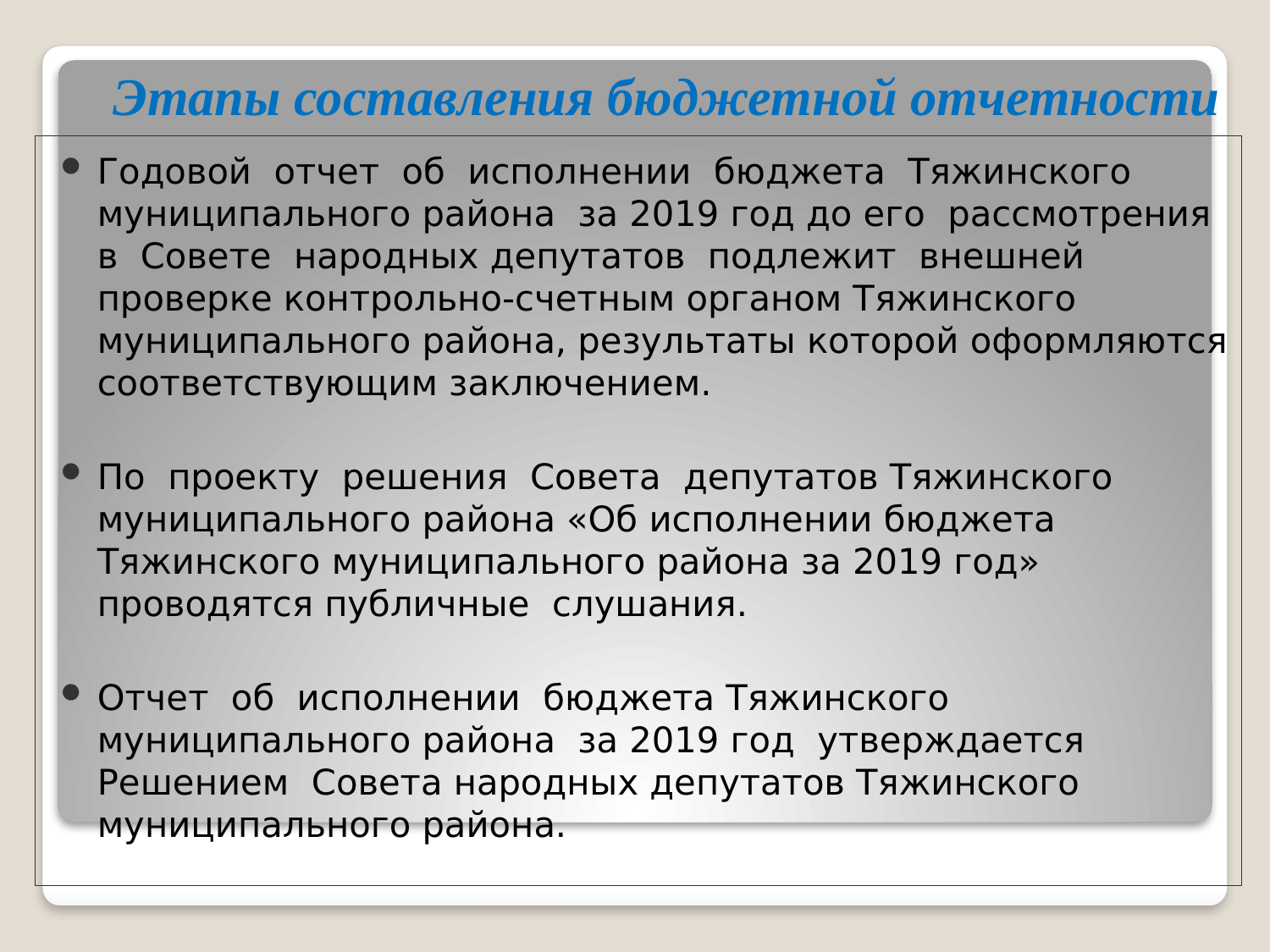

# Этапы составления бюджетной отчетности
Годовой  отчет  об  исполнении  бюджета  Тяжинского муниципального района  за 2019 год до его  рассмотрения  в  Совете  народных депутатов  подлежит  внешней  проверке контрольно-счетным органом Тяжинского муниципального района, результаты которой оформляются соответствующим заключением.

По  проекту  решения  Совета  депутатов Тяжинского муниципального района «Об исполнении бюджета Тяжинского муниципального района за 2019 год» проводятся публичные  слушания.

Отчет  об  исполнении  бюджета Тяжинского муниципального района  за 2019 год  утверждается  Решением  Совета народных депутатов Тяжинского муниципального района.